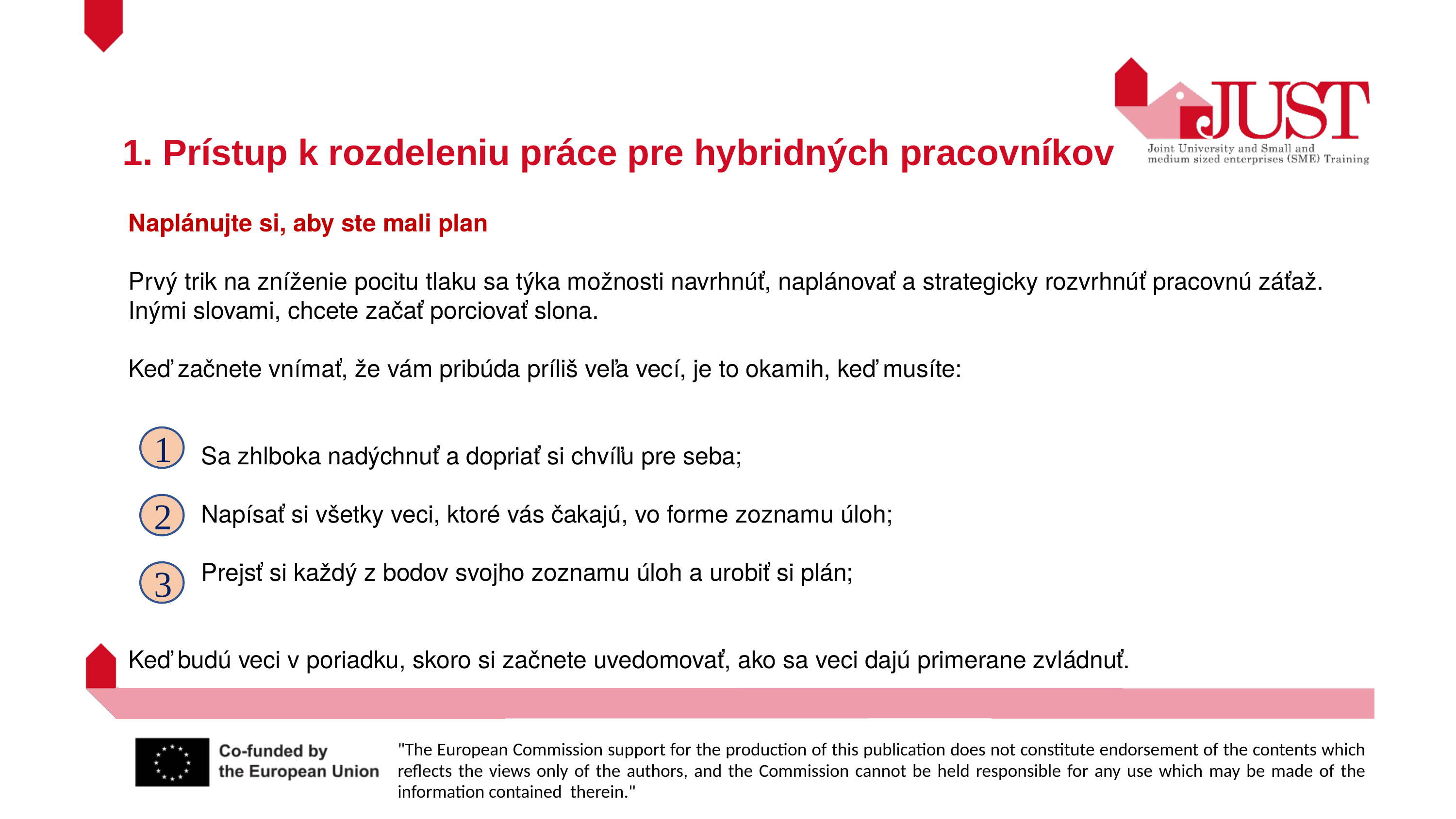

1. Prístup k rozdeleniu práce pre hybridných pracovníkov
Naplánujte si, aby ste mali plan

Prvý trik na zníženie pocitu tlaku sa týka možnosti navrhnúť, naplánovať a strategicky rozvrhnúť pracovnú záťaž. Inými slovami, chcete začať porciovať slona.

Keď začnete vnímať, že vám pribúda príliš veľa vecí, je to okamih, keď musíte:

	Sa zhlboka nadýchnuť a dopriať si chvíľu pre seba;

	Napísať si všetky veci, ktoré vás čakajú, vo forme zoznamu úloh;

	Prejsť si každý z bodov svojho zoznamu úloh a urobiť si plán;

Keď budú veci v poriadku, skoro si začnete uvedomovať, ako sa veci dajú primerane zvládnuť.

1
2
3